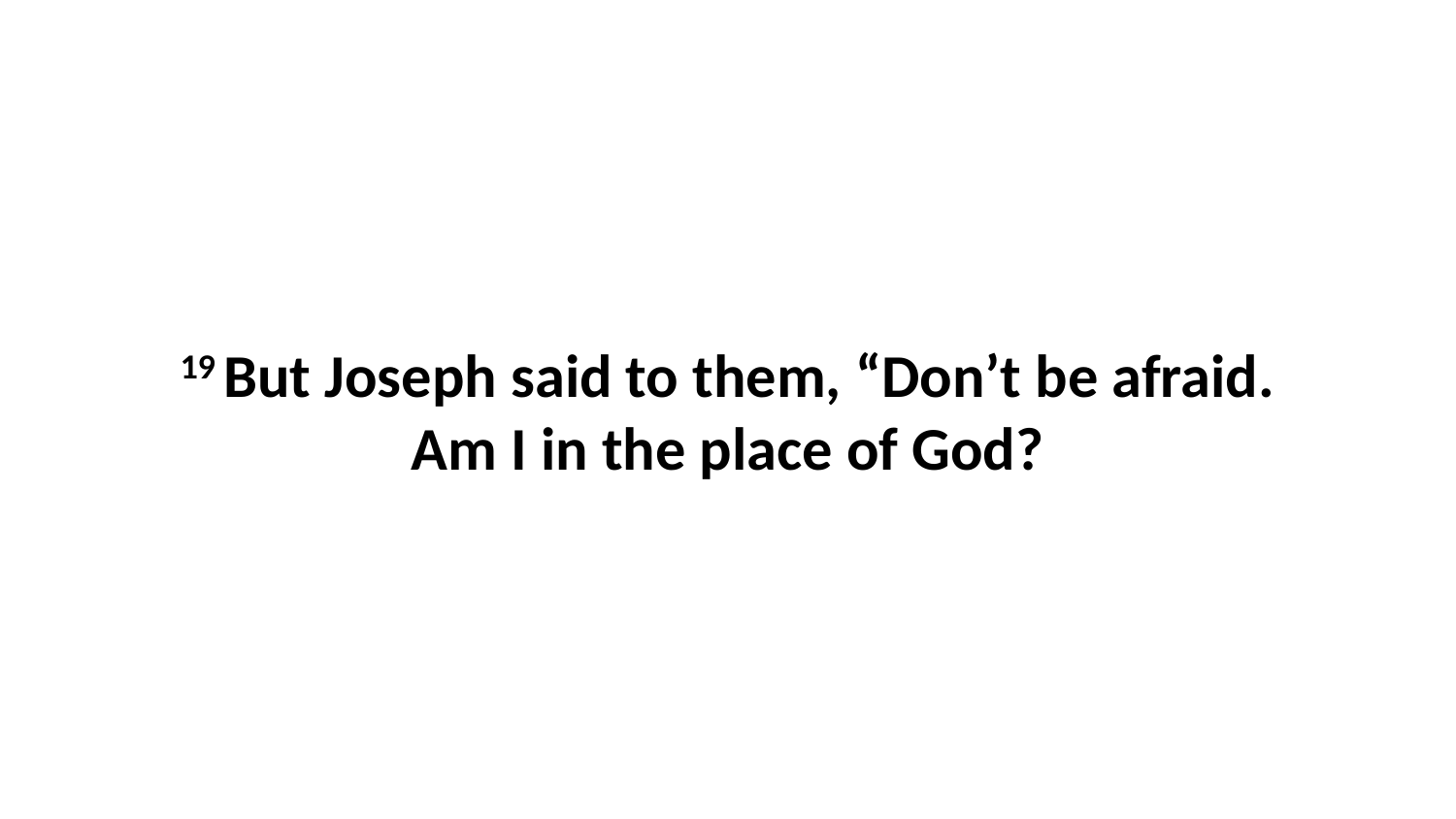

19 But Joseph said to them, “Don’t be afraid. Am I in the place of God?